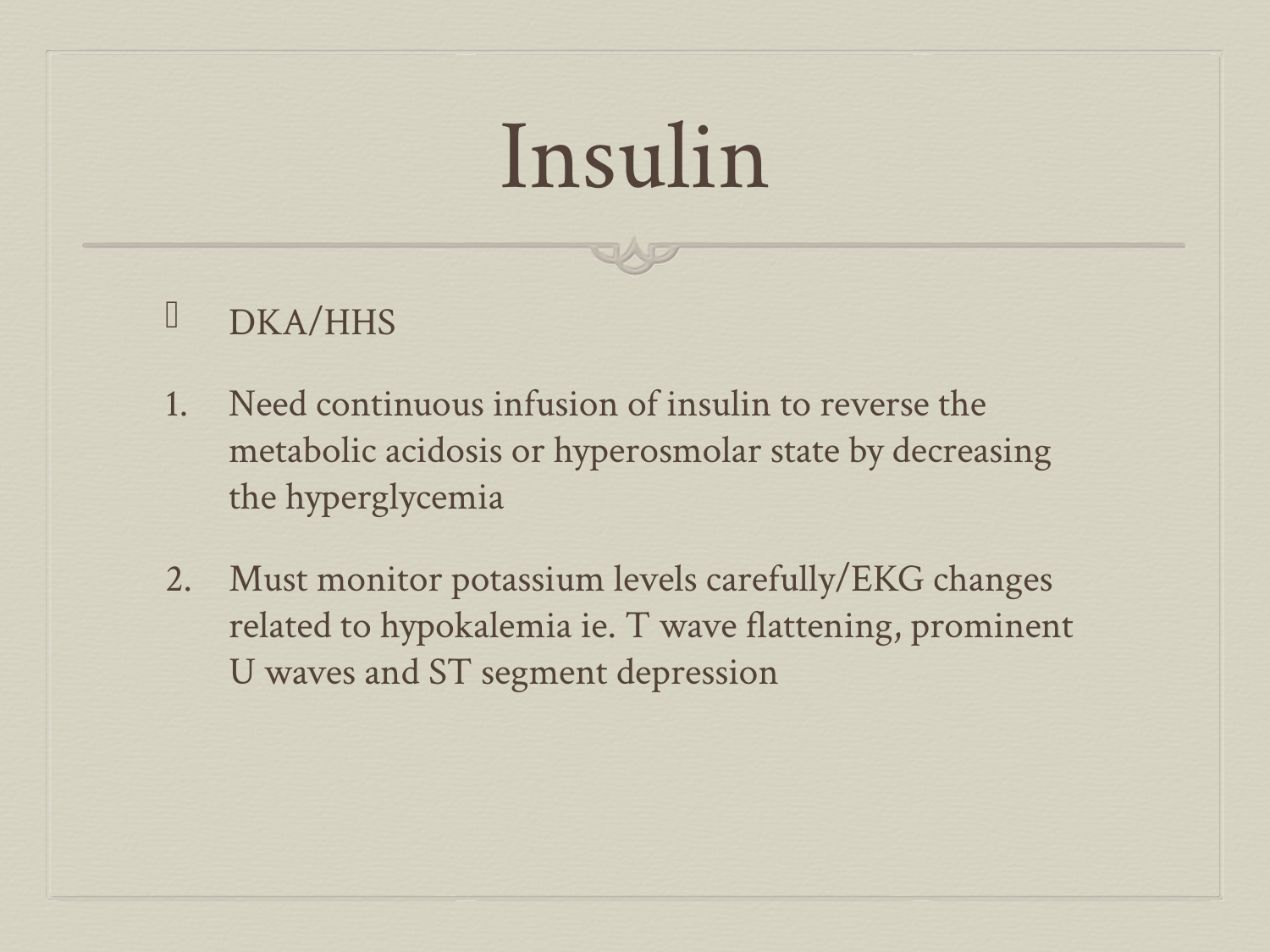

# Insulin
DKA/HHS
Need continuous infusion of insulin to reverse the metabolic acidosis or hyperosmolar state by decreasing the hyperglycemia
Must monitor potassium levels carefully/EKG changes related to hypokalemia ie. T wave flattening, prominent U waves and ST segment depression